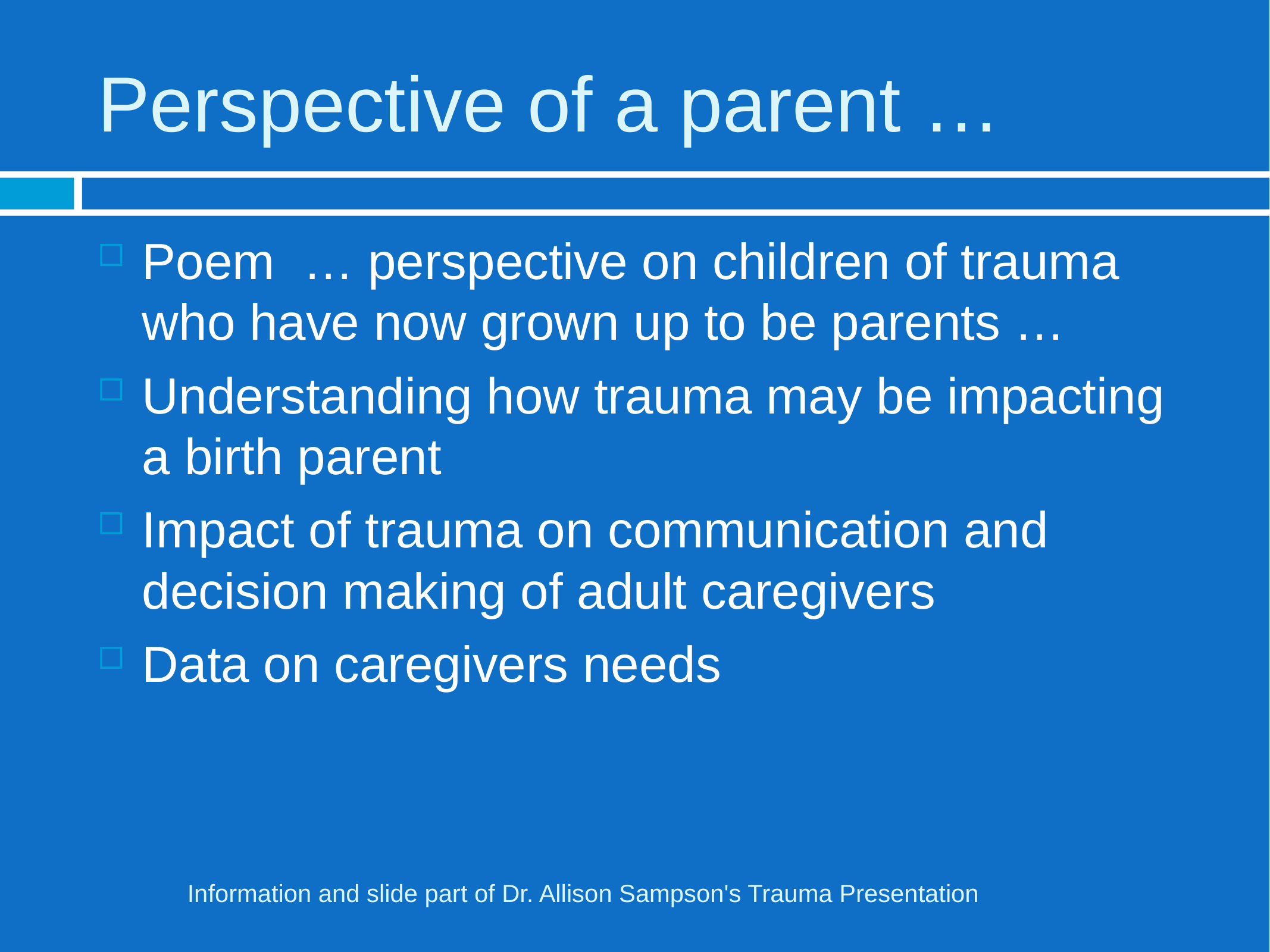

# Perspective of a parent …
Poem  … perspective on children of trauma who have now grown up to be parents …
Understanding how trauma may be impacting a birth parent
Impact of trauma on communication and decision making of adult caregivers
Data on caregivers needs
Information and slide part of Dr. Allison Sampson's Trauma Presentation